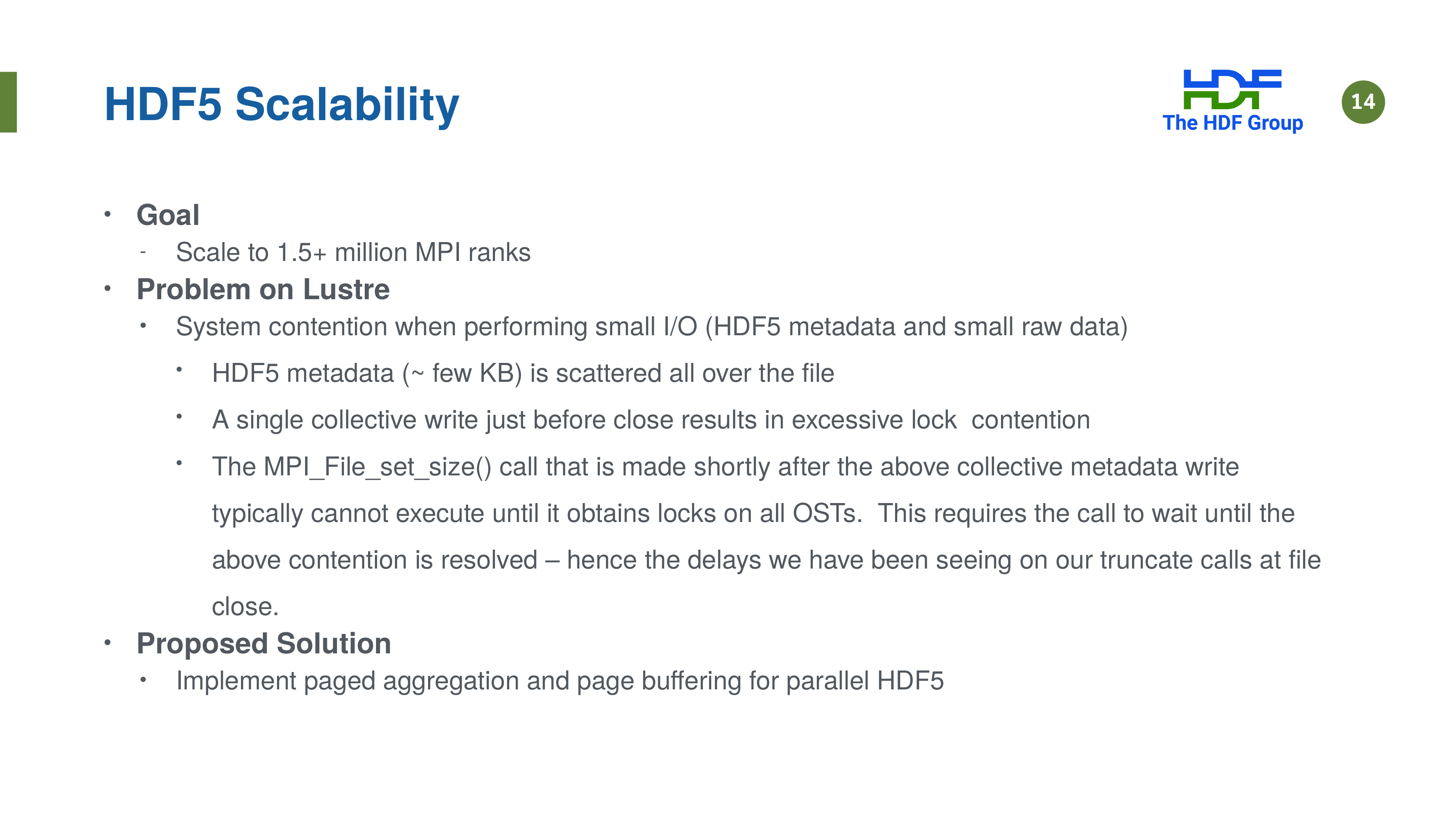

# HDF5 Scalability
14
Goal
Scale to 1.5+ million MPI ranks
Problem on Lustre
System contention when performing small I/O (HDF5 metadata and small raw data)
HDF5 metadata (~ few KB) is scattered all over the file
A single collective write just before close results in excessive lock  contention
The MPI_File_set_size() call that is made shortly after the above collective metadata write typically cannot execute until it obtains locks on all OSTs.  This requires the call to wait until the above contention is resolved – hence the delays we have been seeing on our truncate calls at file close.
Proposed Solution
Implement paged aggregation and page buffering for parallel HDF5